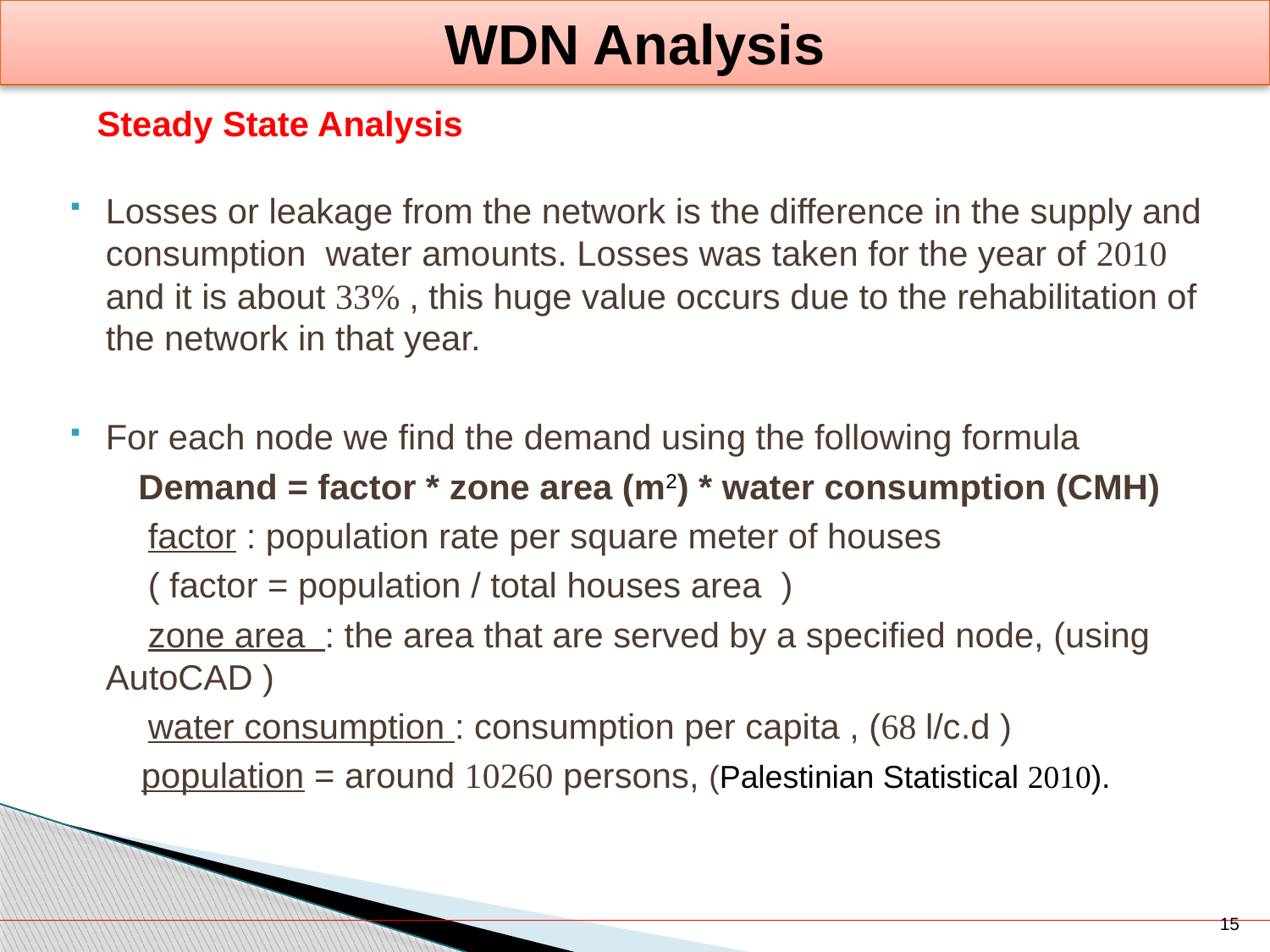

# WDN Analysis
Steady State Analysis

Losses or leakage from the network is the difference in the supply and consumption  water amounts. Losses was taken for the year of 2010 and it is about 33% , this huge value occurs due to the rehabilitation of the network in that year.

For each node we find the demand using the following formula
       Demand = factor * zone area (m2) * water consumption (CMH)
        factor : population rate per square meter of houses
        ( factor = population / total houses area  )
        zone area  : the area that are served by a specified node, (using AutoCAD )
        water consumption : consumption per capita , (68 l/c.d )
        population = around 10260 persons, (Palestinian Statistical 2010).
15